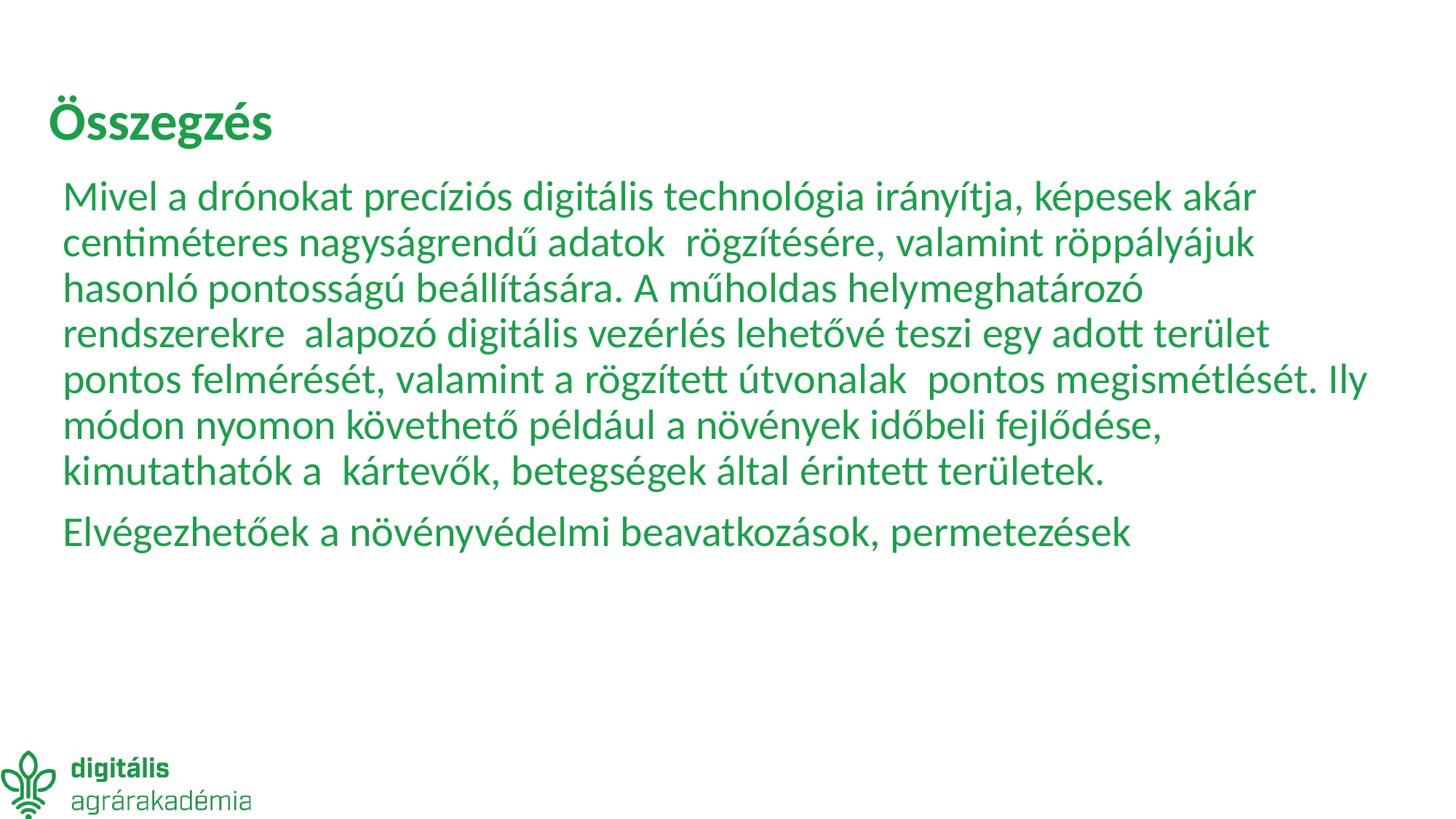

# Összegzés
Mivel a drónokat precíziós digitális technológia irányítja, képesek akár centiméteres nagyságrendű adatok  rögzítésére, valamint röppályájuk hasonló pontosságú beállítására. A műholdas helymeghatározó rendszerekre  alapozó digitális vezérlés lehetővé teszi egy adott terület pontos felmérését, valamint a rögzített útvonalak  pontos megismétlését. Ily módon nyomon követhető például a növények időbeli fejlődése, kimutathatók a  kártevők, betegségek által érintett területek.
Elvégezhetőek a növényvédelmi beavatkozások, permetezések